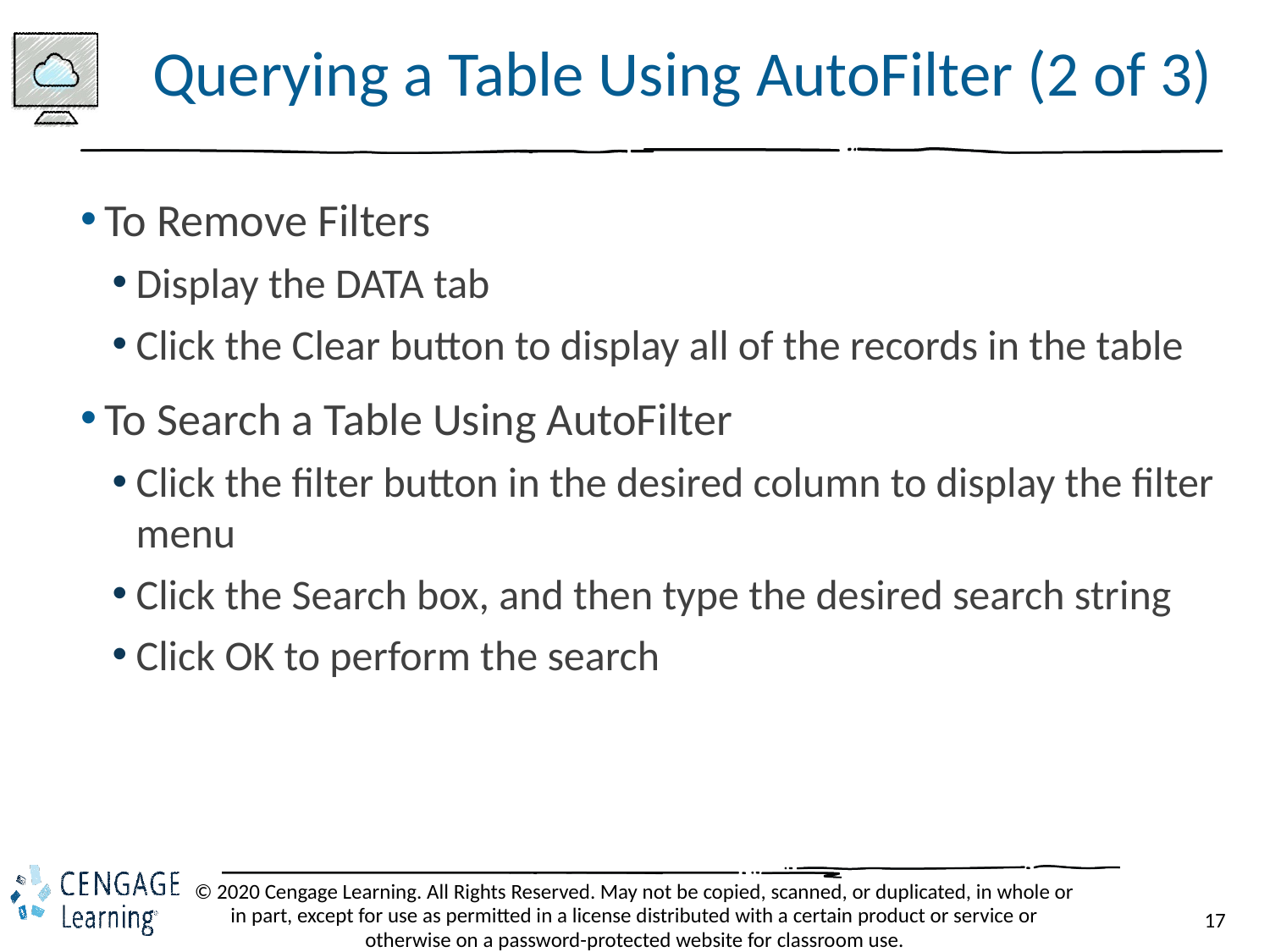

# Querying a Table Using AutoFilter (2 of 3)
To Remove Filters
Display the DATA tab
Click the Clear button to display all of the records in the table
To Search a Table Using AutoFilter
Click the filter button in the desired column to display the filter menu
Click the Search box, and then type the desired search string
Click OK to perform the search